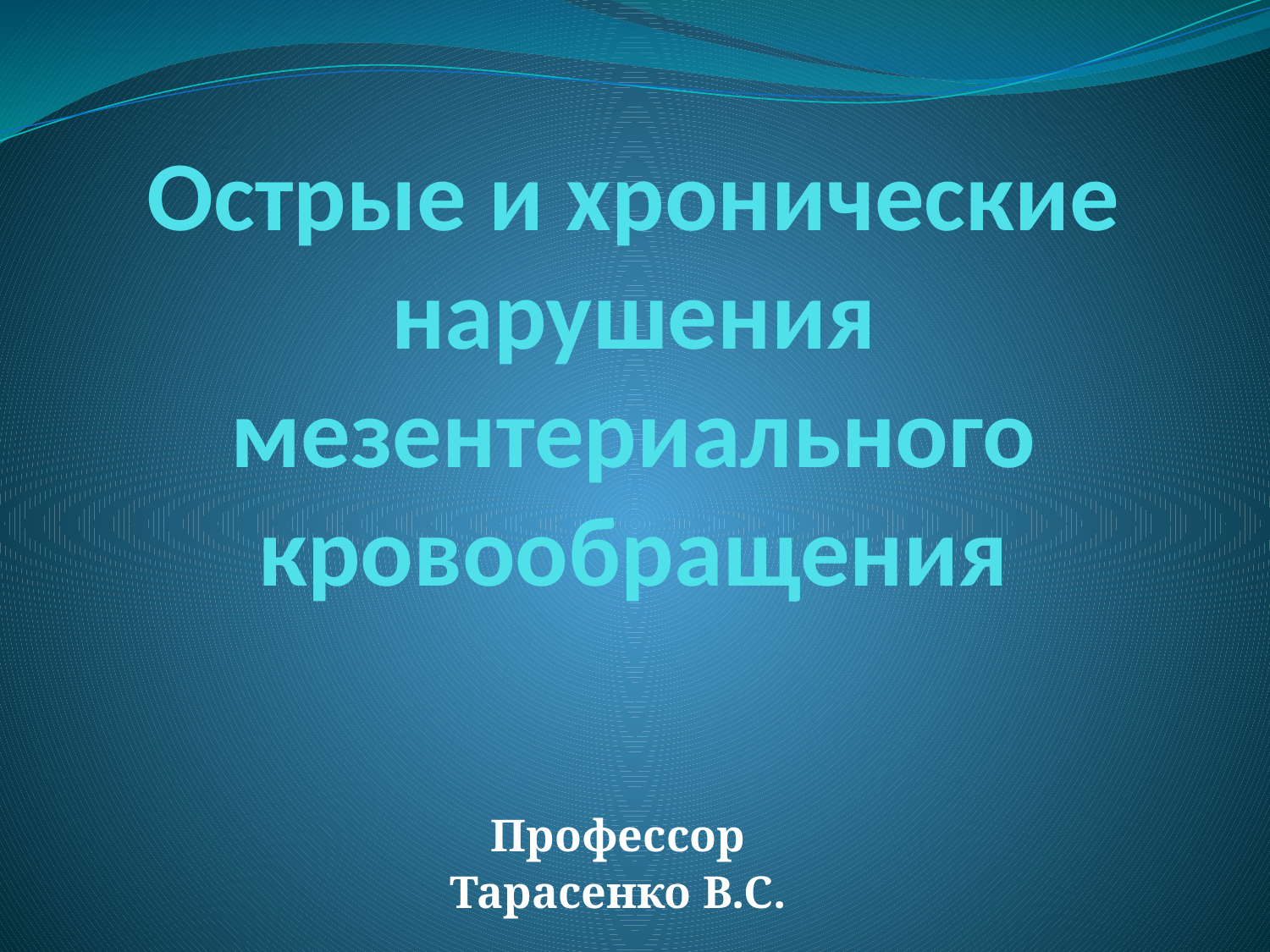

# Острые и хронические нарушения мезентериального кровообращения

Профессор
Тарасенко В.С.